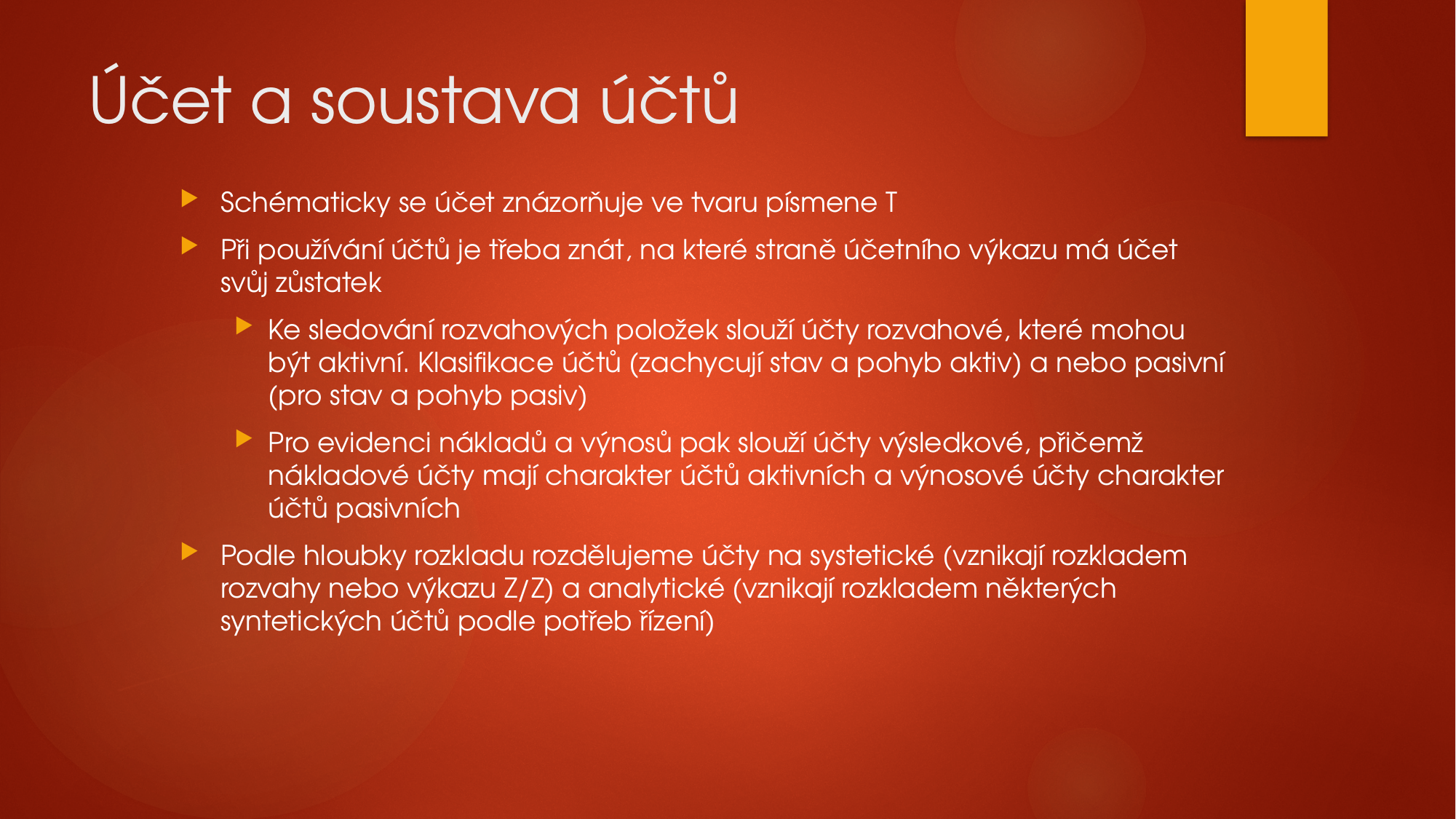

# Účet a soustava účtů
Schématicky se účet znázorňuje ve tvaru písmene T
Při používání účtů je třeba znát, na které straně účetního výkazu má účet svůj zůstatek
Ke sledování rozvahových položek slouží účty rozvahové, které mohou být aktivní. Klasifikace účtů (zachycují stav a pohyb aktiv) a nebo pasivní (pro stav a pohyb pasiv)
Pro evidenci nákladů a výnosů pak slouží účty výsledkové, přičemž nákladové účty mají charakter účtů aktivních a výnosové účty charakter účtů pasivních
Podle hloubky rozkladu rozdělujeme účty na systetické (vznikají rozkladem rozvahy nebo výkazu Z/Z) a analytické (vznikají rozkladem některých syntetických účtů podle potřeb řízení)